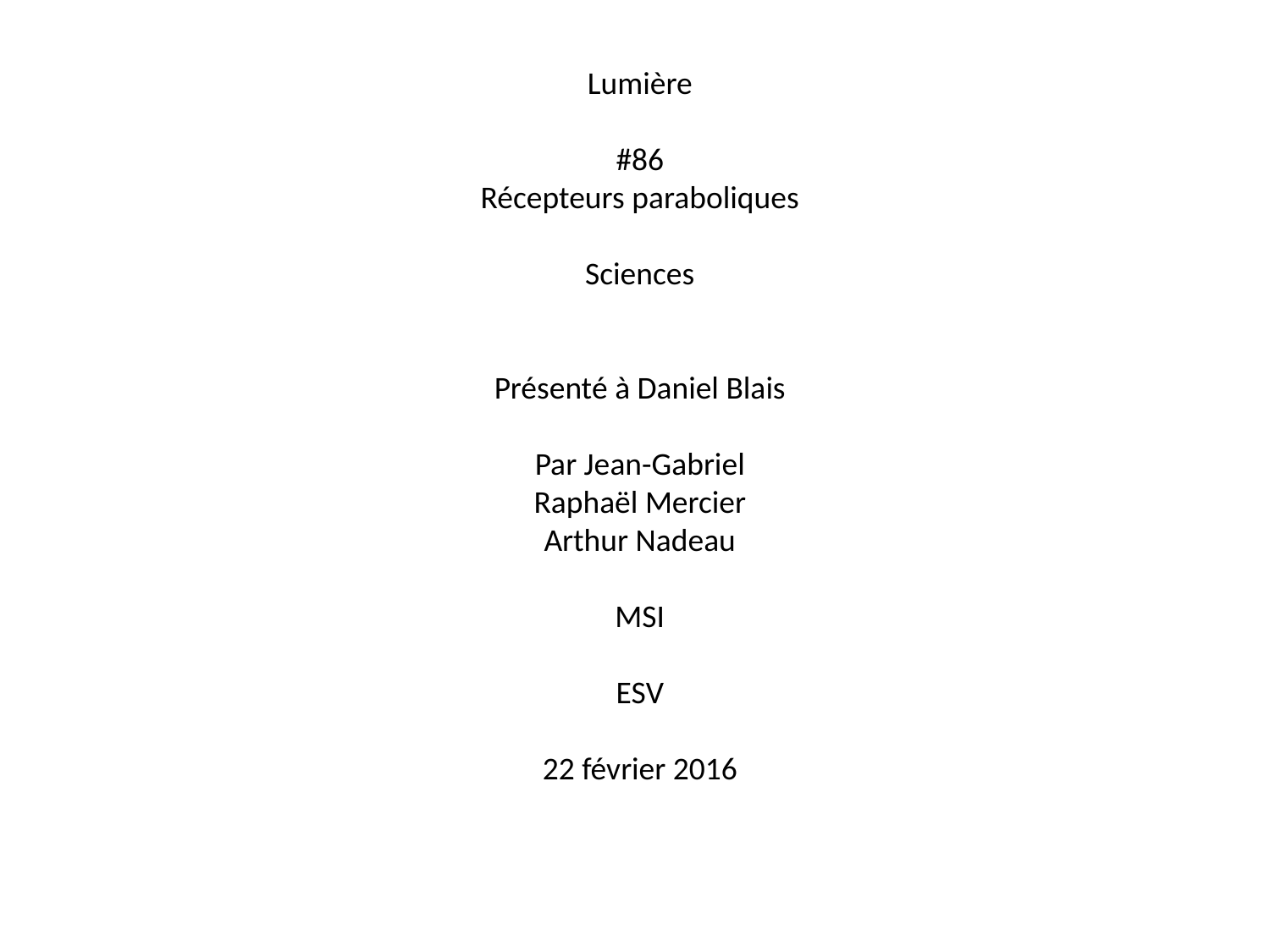

Lumière

#86
Récepteurs paraboliques

Sciences

Présenté à Daniel Blais

Par Jean-Gabriel
Raphaël Mercier
Arthur Nadeau

MSI

ESV

22 février 2016